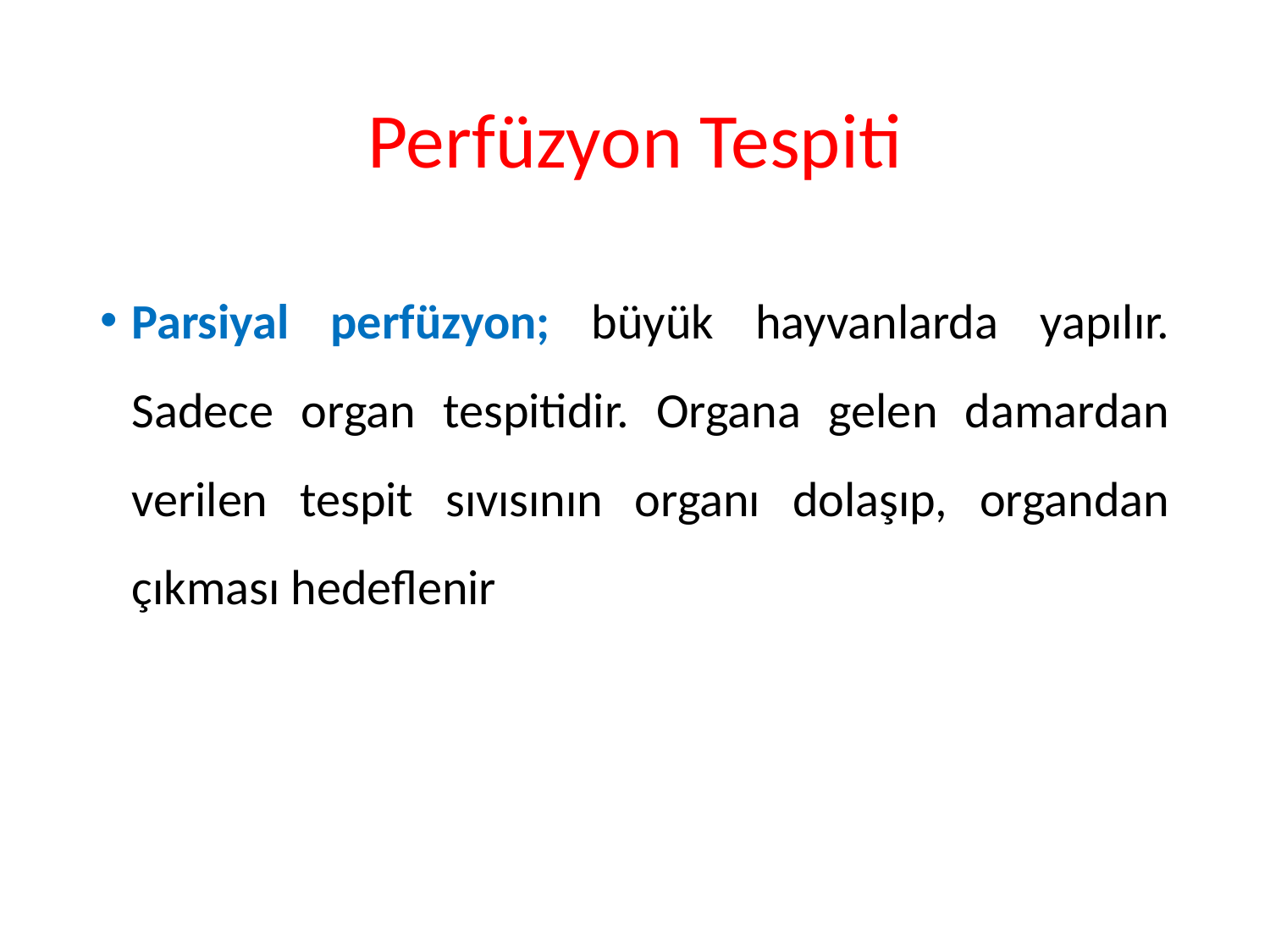

# Perfüzyon Tespiti
Parsiyal perfüzyon; büyük hayvanlarda yapılır. Sadece organ tespitidir. Organa gelen damardan verilen tespit sıvısının organı dolaşıp, organdan çıkması hedeflenir